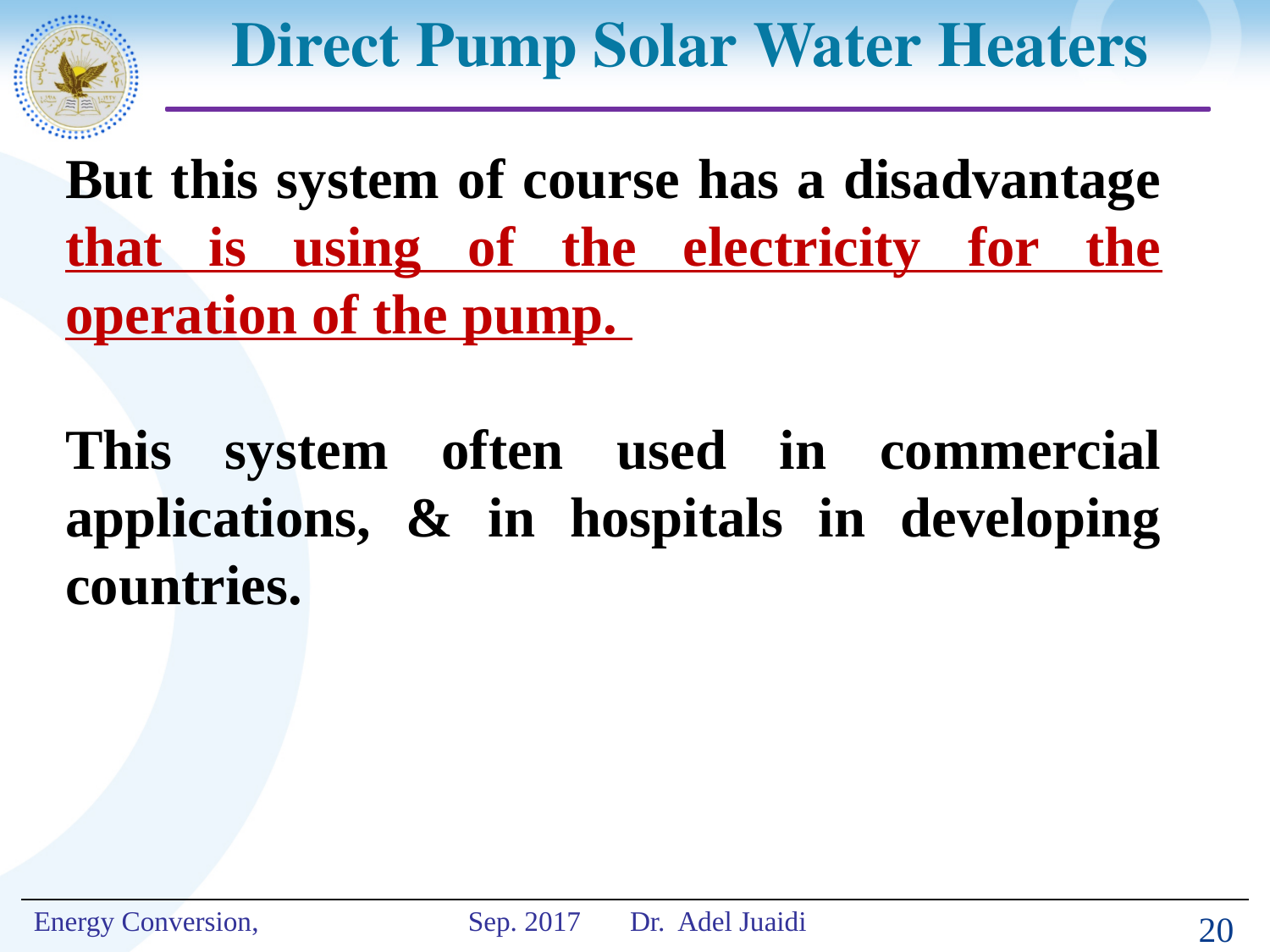

# Direct Pump Solar Water Heaters
But this system of course has a disadvantage that is using of the electricity for the operation of the pump.

This system often used in commercial applications, & in hospitals in developing countries.
20